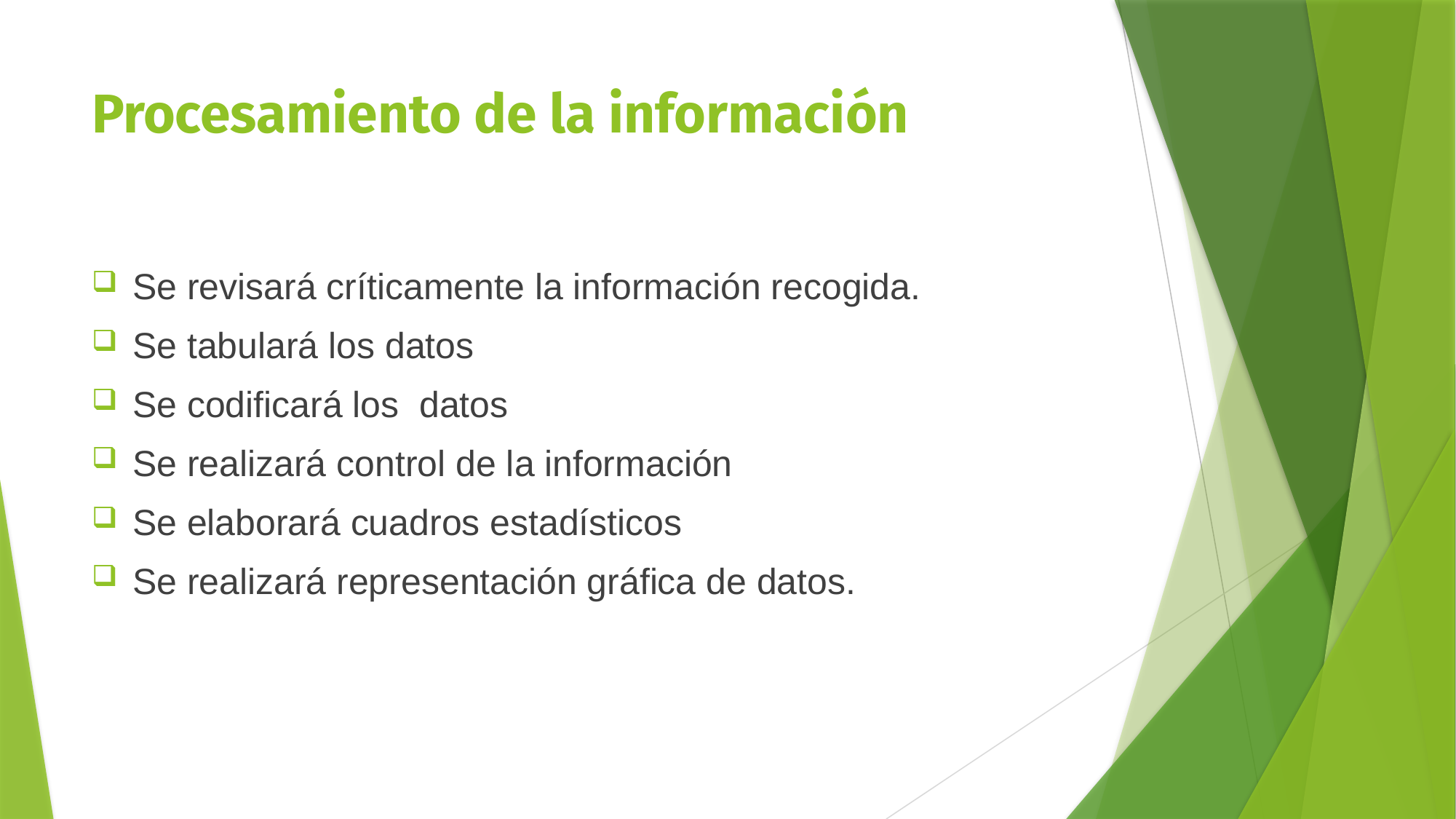

# Procesamiento de la información
Se revisará críticamente la información recogida.
Se tabulará los datos
Se codificará los  datos
Se realizará control de la información
Se elaborará cuadros estadísticos
Se realizará representación gráfica de datos.